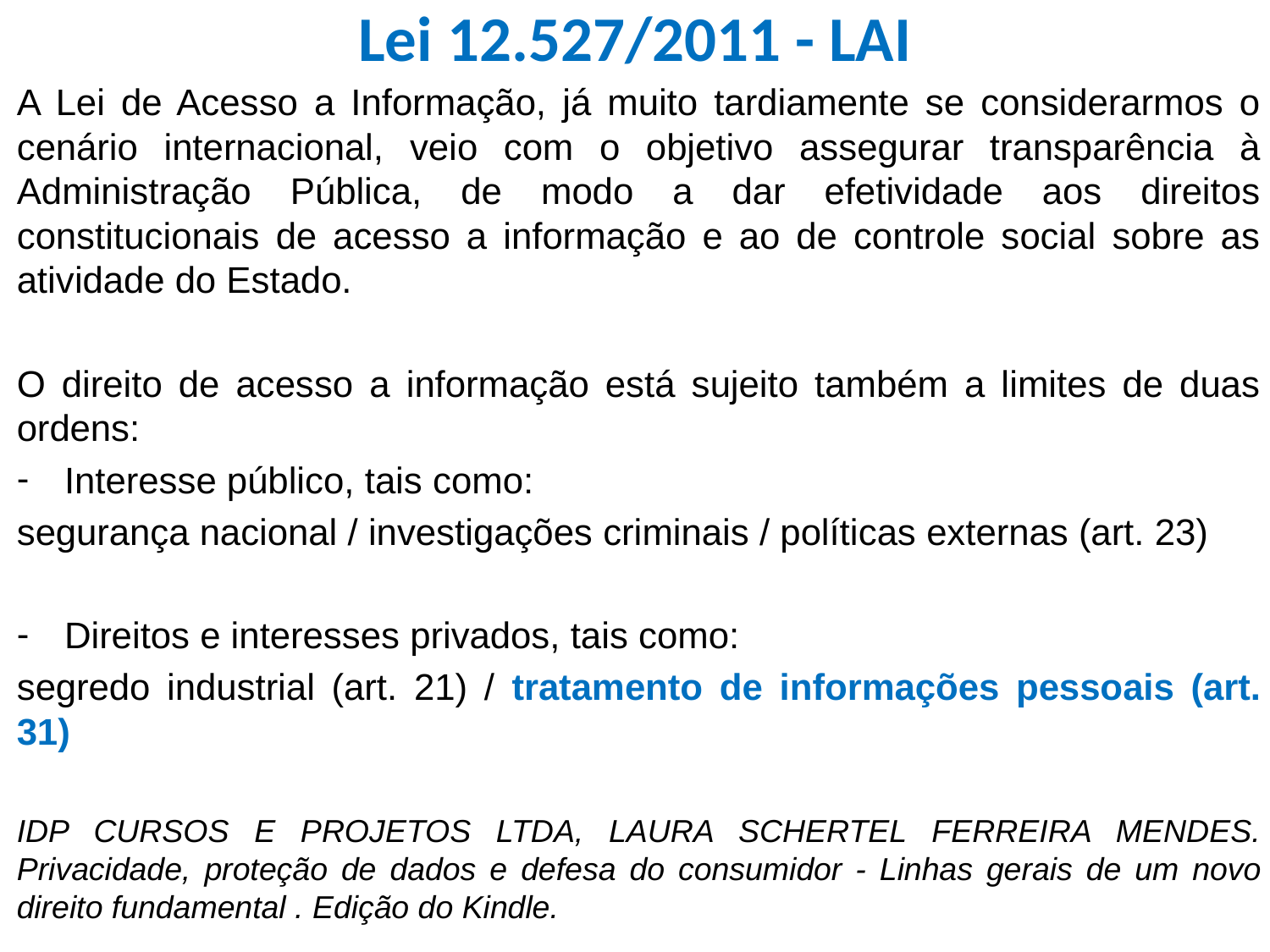

# Lei 12.527/2011 - LAI

A Lei de Acesso a Informação, já muito tardiamente se considerarmos o cenário internacional, veio com o objetivo assegurar transparência à Administração Pública, de modo a dar efetividade aos direitos constitucionais de acesso a informação e ao de controle social sobre as atividade do Estado.

O direito de acesso a informação está sujeito também a limites de duas ordens:
Interesse público, tais como:
segurança nacional / investigações criminais / políticas externas (art. 23)

Direitos e interesses privados, tais como:
segredo industrial (art. 21) / tratamento de informações pessoais (art. 31)

IDP CURSOS E PROJETOS LTDA, LAURA SCHERTEL FERREIRA MENDES. Privacidade, proteção de dados e defesa do consumidor - Linhas gerais de um novo direito fundamental . Edição do Kindle.